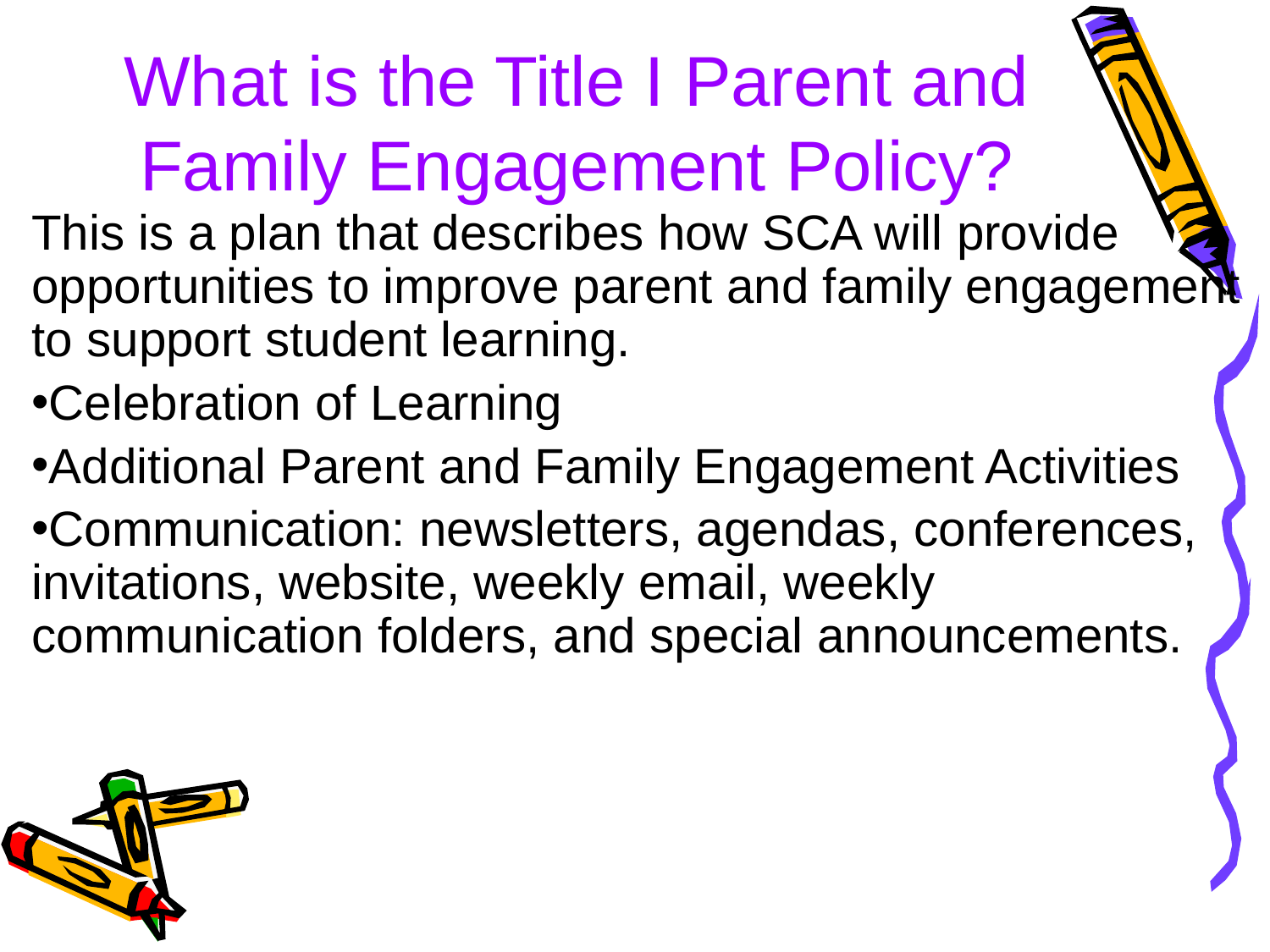

# What is the Title I Parent and Family Engagement Policy?
This is a plan that describes how SCA will provide opportunities to improve parent and family engagement to support student learning.
Celebration of Learning
Additional Parent and Family Engagement Activities
Communication: newsletters, agendas, conferences, invitations, website, weekly email, weekly communication folders, and special announcements.